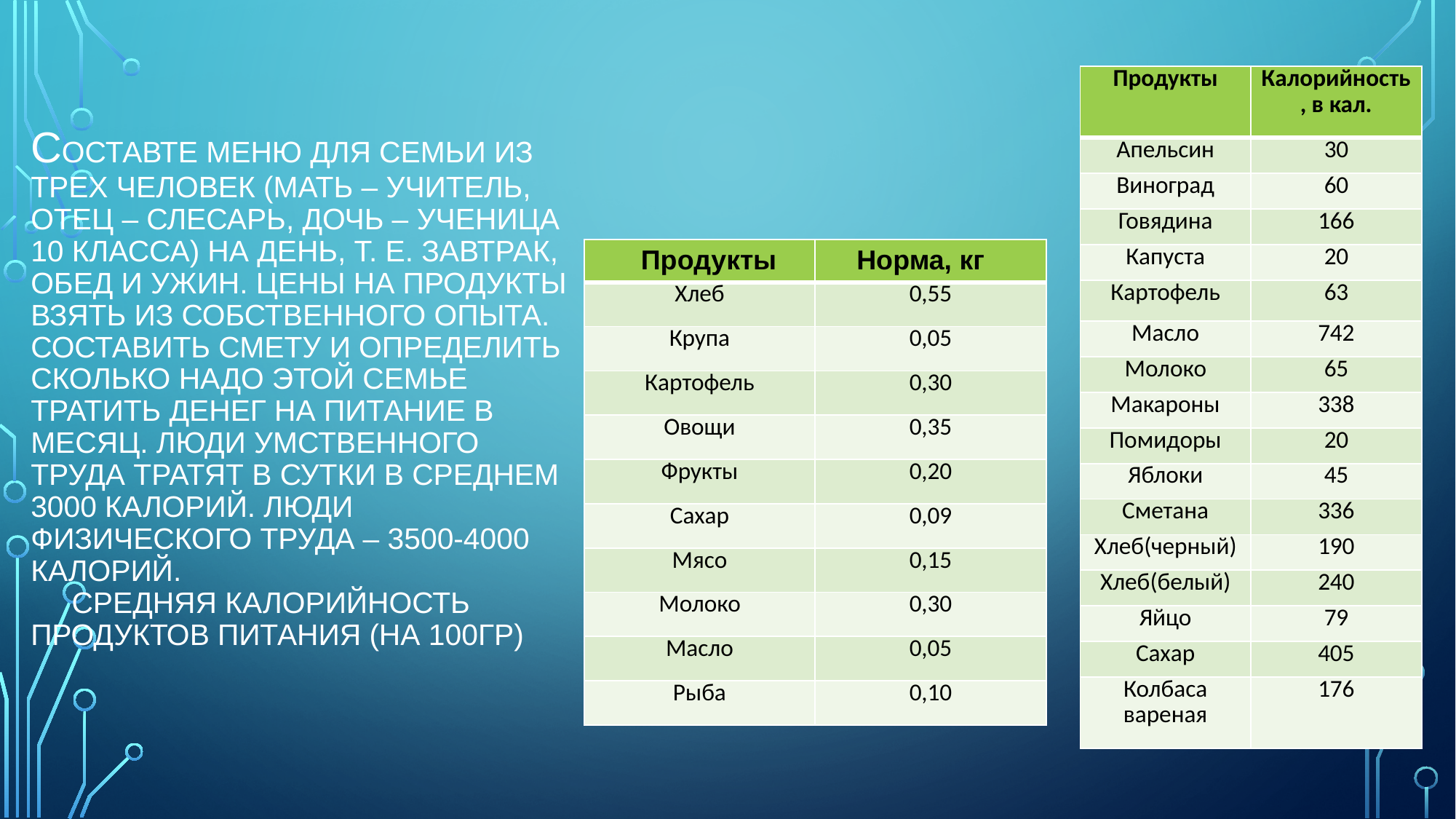

| Продукты | Калорийность, в кал. |
| --- | --- |
| Апельсин | 30 |
| Виноград | 60 |
| Говядина | 166 |
| Капуста | 20 |
| Картофель | 63 |
| Масло | 742 |
| Молоко | 65 |
| Макароны | 338 |
| Помидоры | 20 |
| Яблоки | 45 |
| Сметана | 336 |
| Хлеб(черный) | 190 |
| Хлеб(белый) | 240 |
| Яйцо | 79 |
| Сахар | 405 |
| Колбаса вареная | 176 |
# СоставТЕ меню для семьи из трех человек (мать – учитель, отец – слесарь, дочь – ученица 10 класса) на день, т. е. завтрак, обед и ужин. Цены на продукты взять из собственного опыта. Составить смету и определить сколько надо этой семье тратить денег на питание в месяц. Люди умственного труда тратят в сутки в среднем 3000 калорий. Люди физического труда – 3500-4000 калорий. Средняя калорийность продуктов питания (на 100гр)
| Продукты | Норма, кг |
| --- | --- |
| Хлеб | 0,55 |
| Крупа | 0,05 |
| Картофель | 0,30 |
| Овощи | 0,35 |
| Фрукты | 0,20 |
| Сахар | 0,09 |
| Мясо | 0,15 |
| Молоко | 0,30 |
| Масло | 0,05 |
| Рыба | 0,10 |